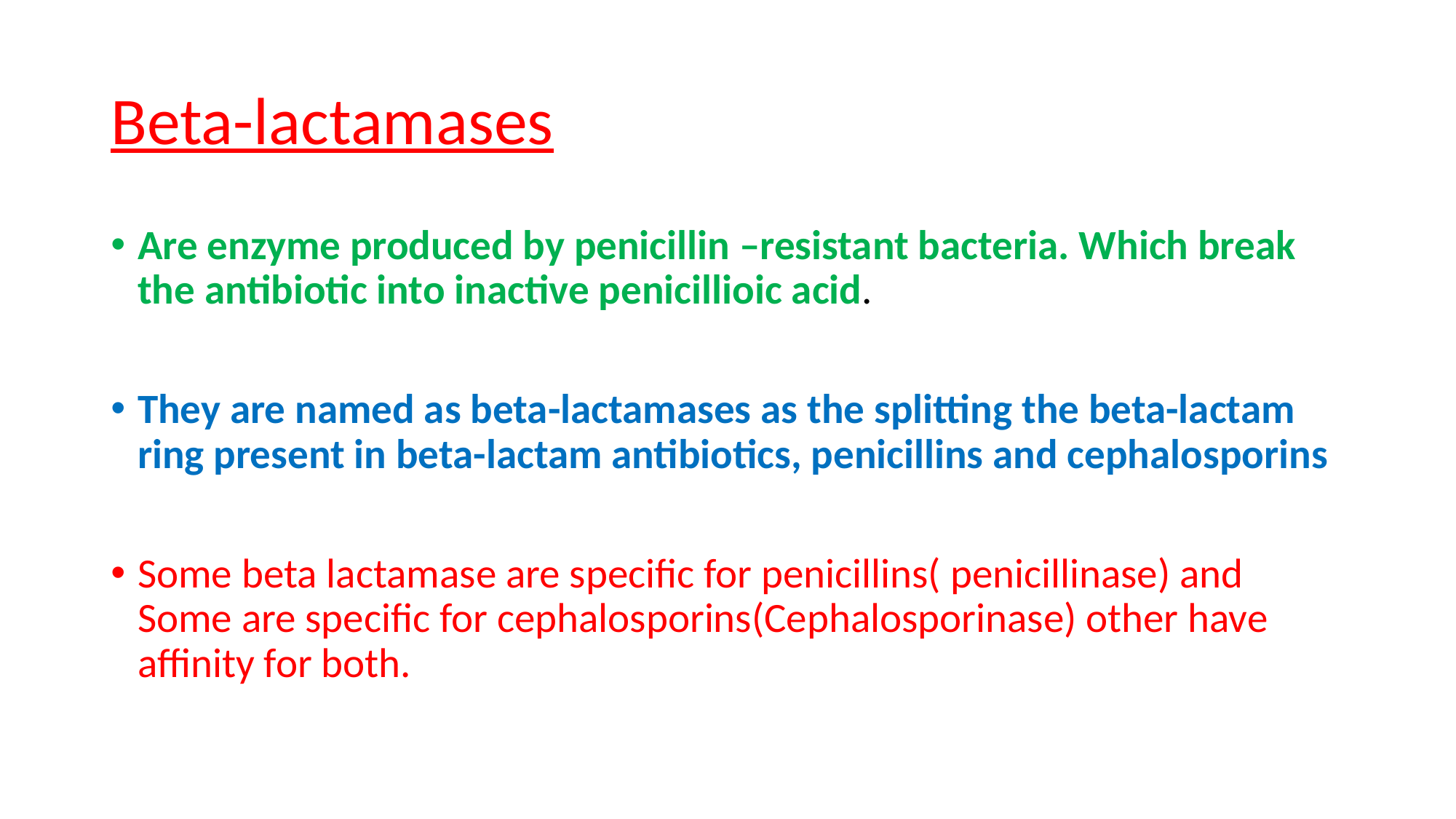

# Beta-lactamases
Are enzyme produced by penicillin –resistant bacteria. Which break the antibiotic into inactive penicillioic acid.

They are named as beta-lactamases as the splitting the beta-lactam ring present in beta-lactam antibiotics, penicillins and cephalosporins

Some beta lactamase are specific for penicillins( penicillinase) and Some are specific for cephalosporins(Cephalosporinase) other have affinity for both.